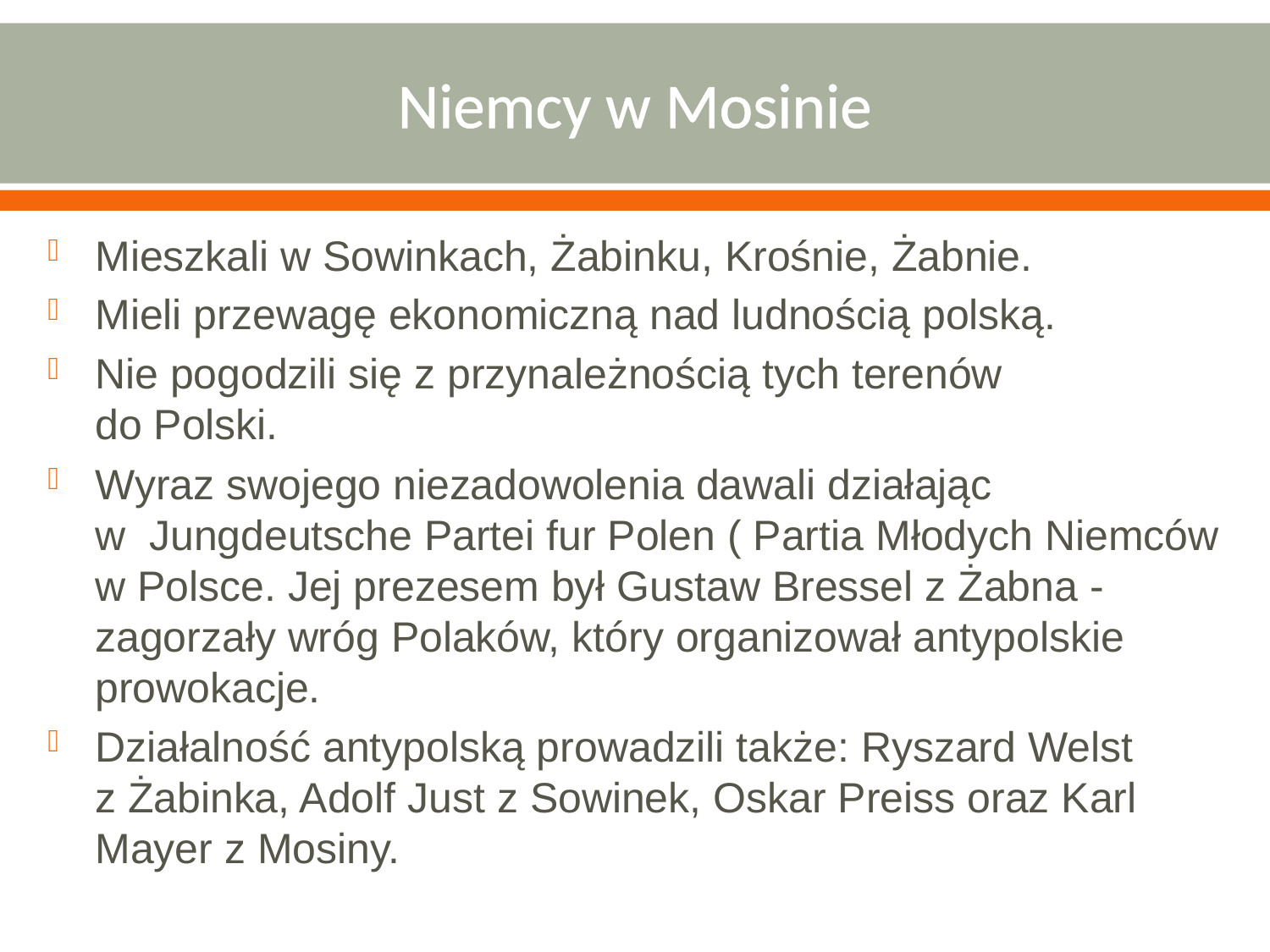

# Niemcy w Mosinie
Mieszkali w Sowinkach, Żabinku, Krośnie, Żabnie.
Mieli przewagę ekonomiczną nad ludnością polską.
Nie pogodzili się z przynależnością tych terenów
do Polski.
Wyraz swojego niezadowolenia dawali działając
w  Jungdeutsche Partei fur Polen ( Partia Młodych Niemców w Polsce. Jej prezesem był Gustaw Bressel z Żabna -  zagorzały wróg Polaków, który organizował antypolskie prowokacje.
Działalność antypolską prowadzili także: Ryszard Welst
z Żabinka, Adolf Just z Sowinek, Oskar Preiss oraz Karl Mayer z Mosiny.